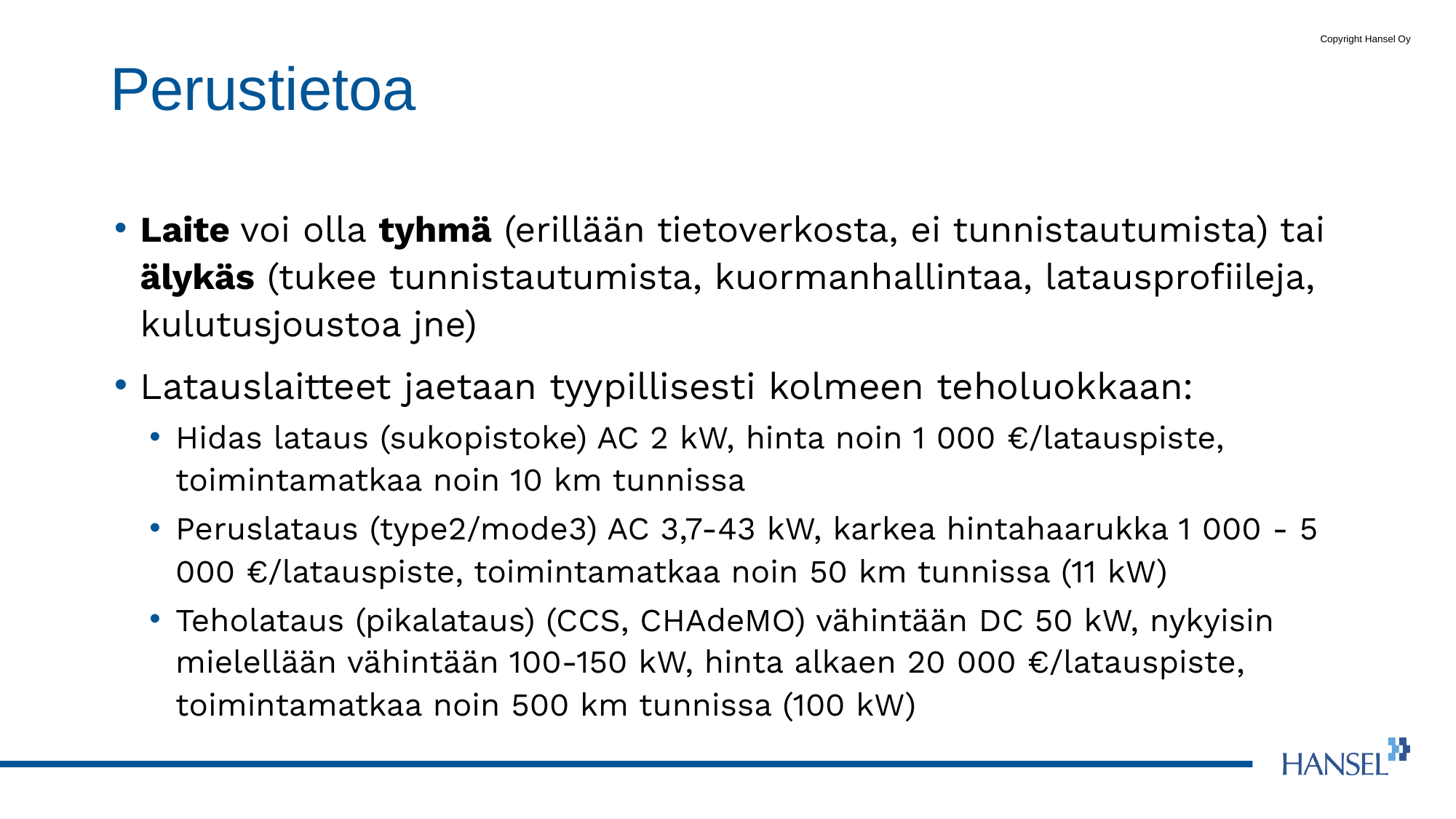

# Perustietoa
Laite voi olla tyhmä (erillään tietoverkosta, ei tunnistautumista) tai älykäs (tukee tunnistautumista, kuormanhallintaa, latausprofiileja, kulutusjoustoa jne)
Latauslaitteet jaetaan tyypillisesti kolmeen teholuokkaan:
Hidas lataus (sukopistoke) AC 2 kW, hinta noin 1 000 €/latauspiste, toimintamatkaa noin 10 km tunnissa
Peruslataus (type2/mode3) AC 3,7-43 kW, karkea hintahaarukka 1 000 - 5 000 €/latauspiste, toimintamatkaa noin 50 km tunnissa (11 kW)
Teholataus (pikalataus) (CCS, CHAdeMO) vähintään DC 50 kW, nykyisin mielellään vähintään 100-150 kW, hinta alkaen 20 000 €/latauspiste, toimintamatkaa noin 500 km tunnissa (100 kW)